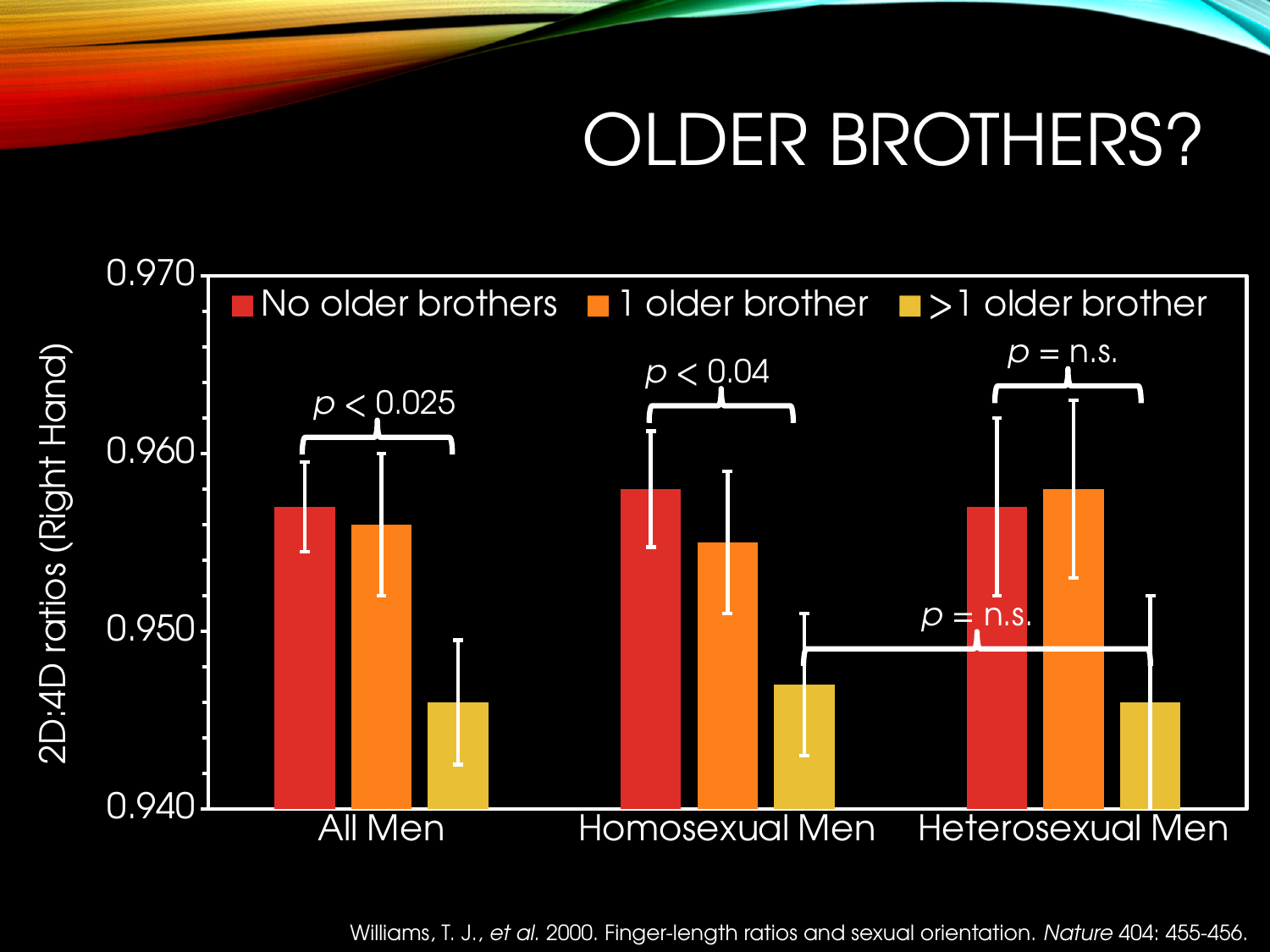

# Older Brothers?

### Chart

| Category | No older brothers | 1 older brother | >1 older brother |
|---|---|---|---|
| All Men | 0.957 | 0.956 | 0.946 |
| Homosexual Men | 0.958 | 0.955 | 0.947 |
| Heterosexual Men | 0.957 | 0.958 | 0.946 |
p = n.s.

p < 0.04

p < 0.025

p = n.s.
Williams, T. J., et al. 2000. Finger-length ratios and sexual orientation. Nature 404: 455-456.